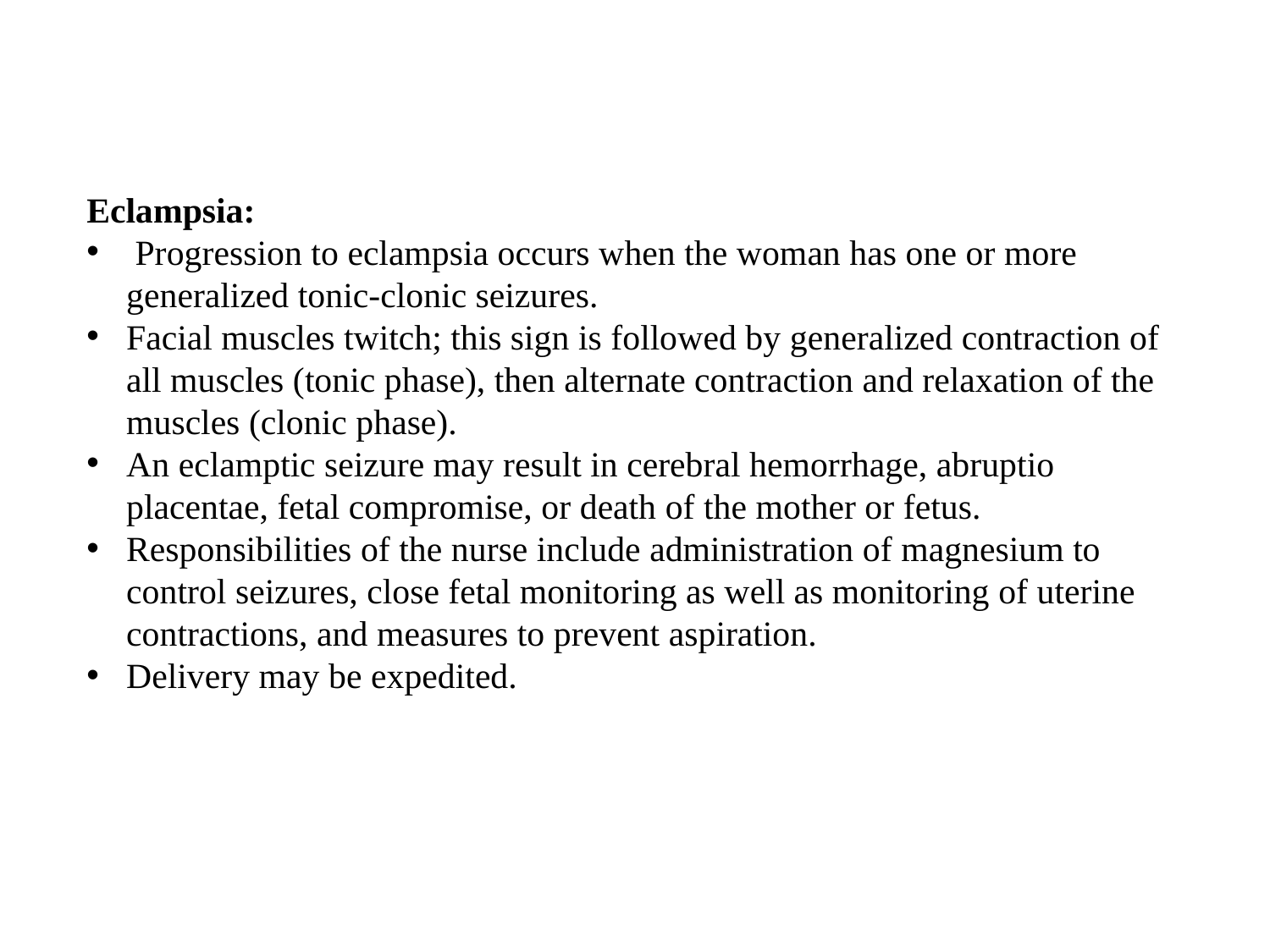

Eclampsia:
 Progression to eclampsia occurs when the woman has one or more generalized tonic-clonic seizures.
Facial muscles twitch; this sign is followed by generalized contraction of all muscles (tonic phase), then alternate contraction and relaxation of the muscles (clonic phase).
An eclamptic seizure may result in cerebral hemorrhage, abruptio placentae, fetal compromise, or death of the mother or fetus.
Responsibilities of the nurse include administration of magnesium to control seizures, close fetal monitoring as well as monitoring of uterine contractions, and measures to prevent aspiration.
Delivery may be expedited.